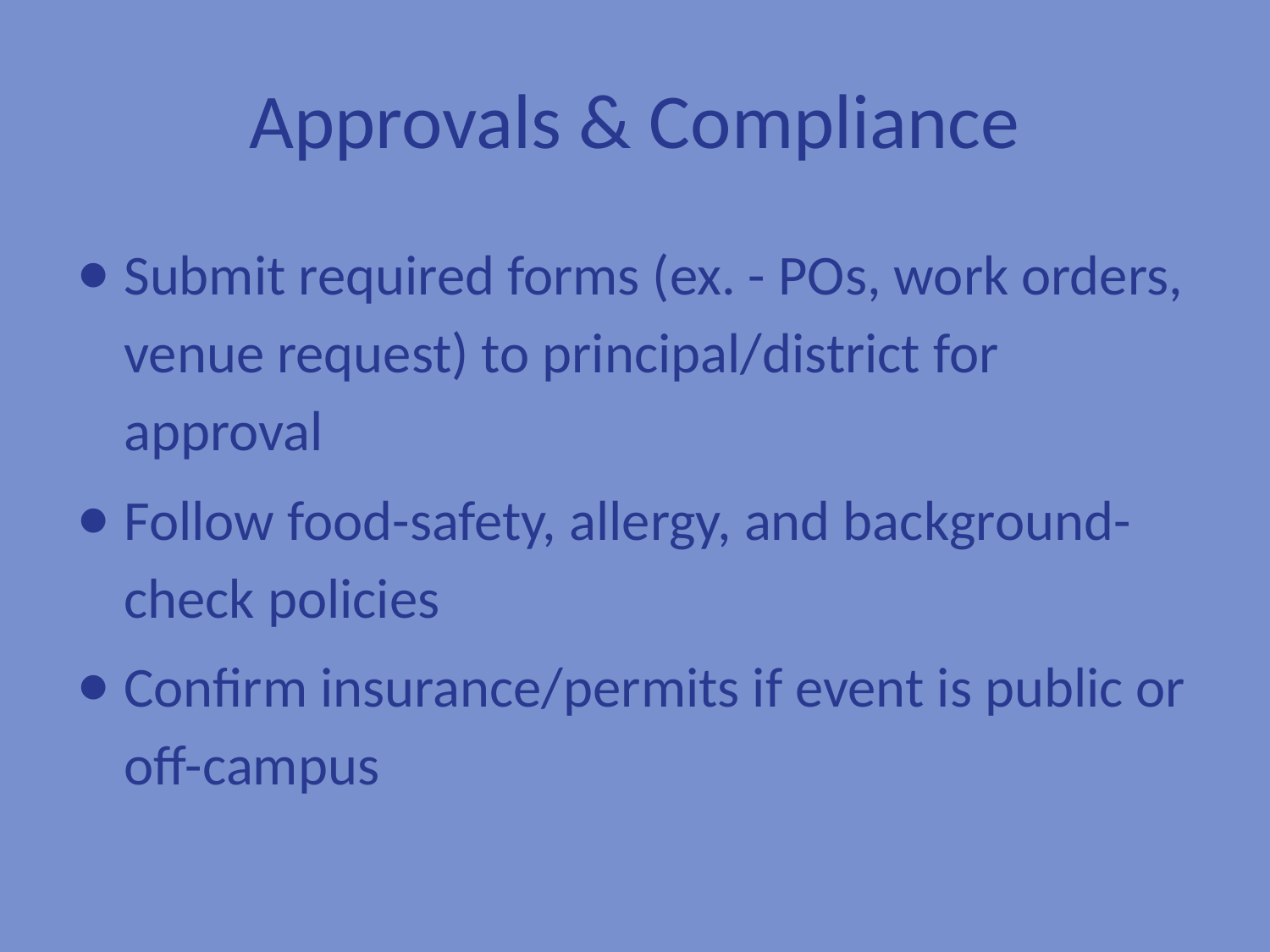

# Approvals & Compliance
Submit required forms (ex. - POs, work orders, venue request) to principal/district for approval
Follow food-safety, allergy, and background-check policies
Confirm insurance/permits if event is public or off-campus